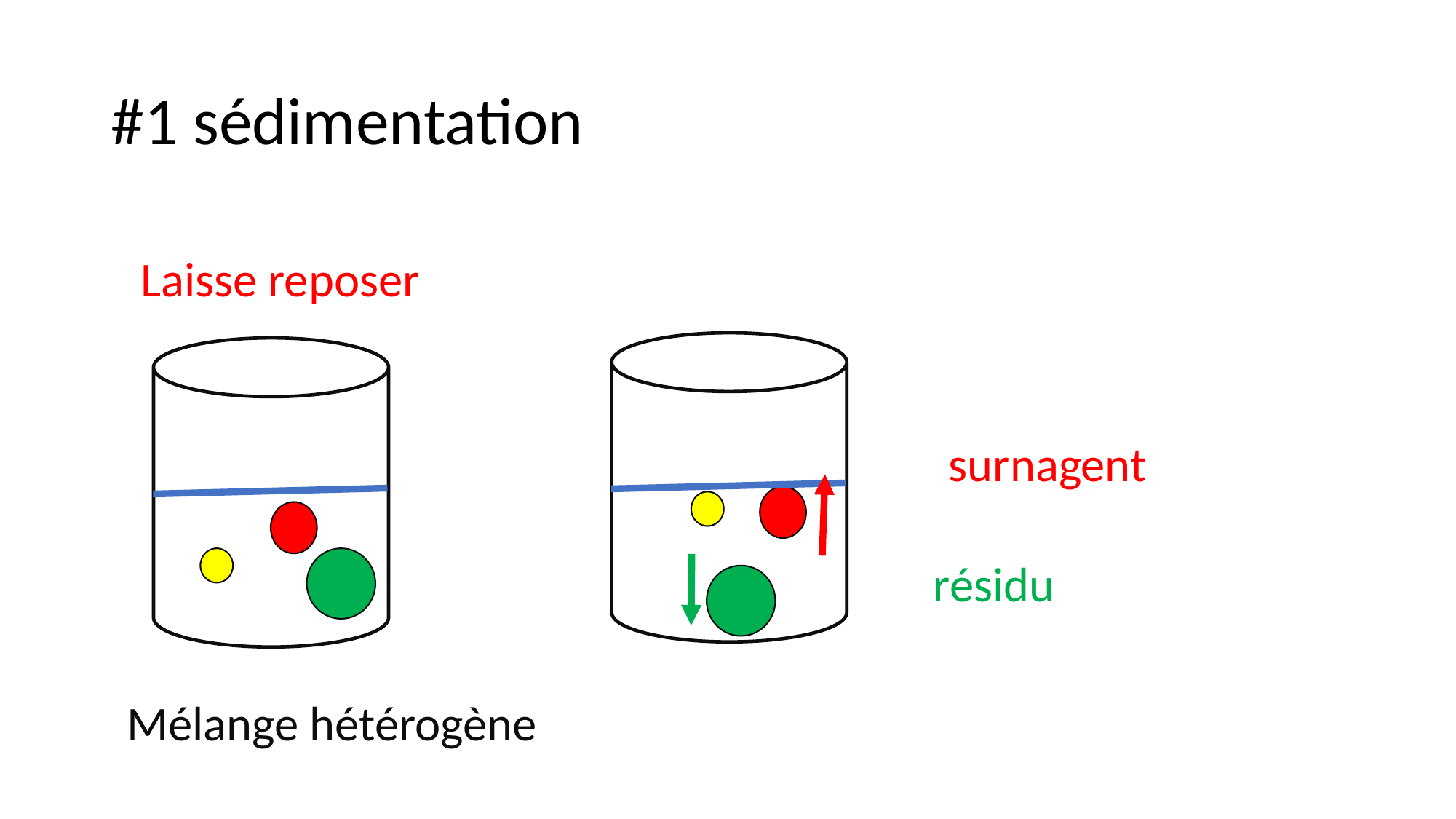

# #1 sédimentation
Laisse reposer

surnagent

résidu

Mélange hétérogène